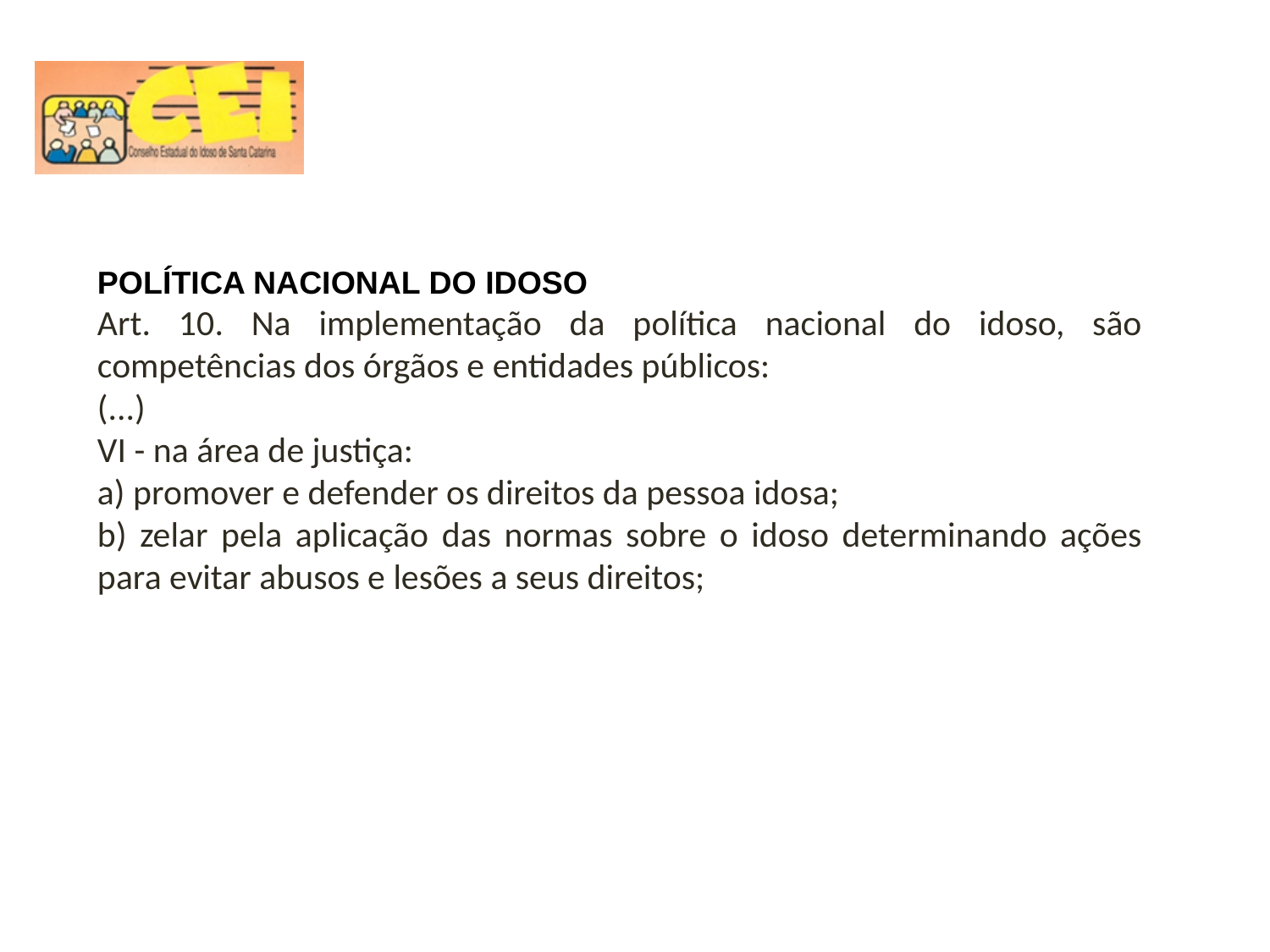

POLÍTICA NACIONAL DO IDOSO
Art. 10. Na implementação da política nacional do idoso, são competências dos órgãos e entidades públicos:
(...)
VI - na área de justiça:
a) promover e defender os direitos da pessoa idosa;
b) zelar pela aplicação das normas sobre o idoso determinando ações para evitar abusos e lesões a seus direitos;